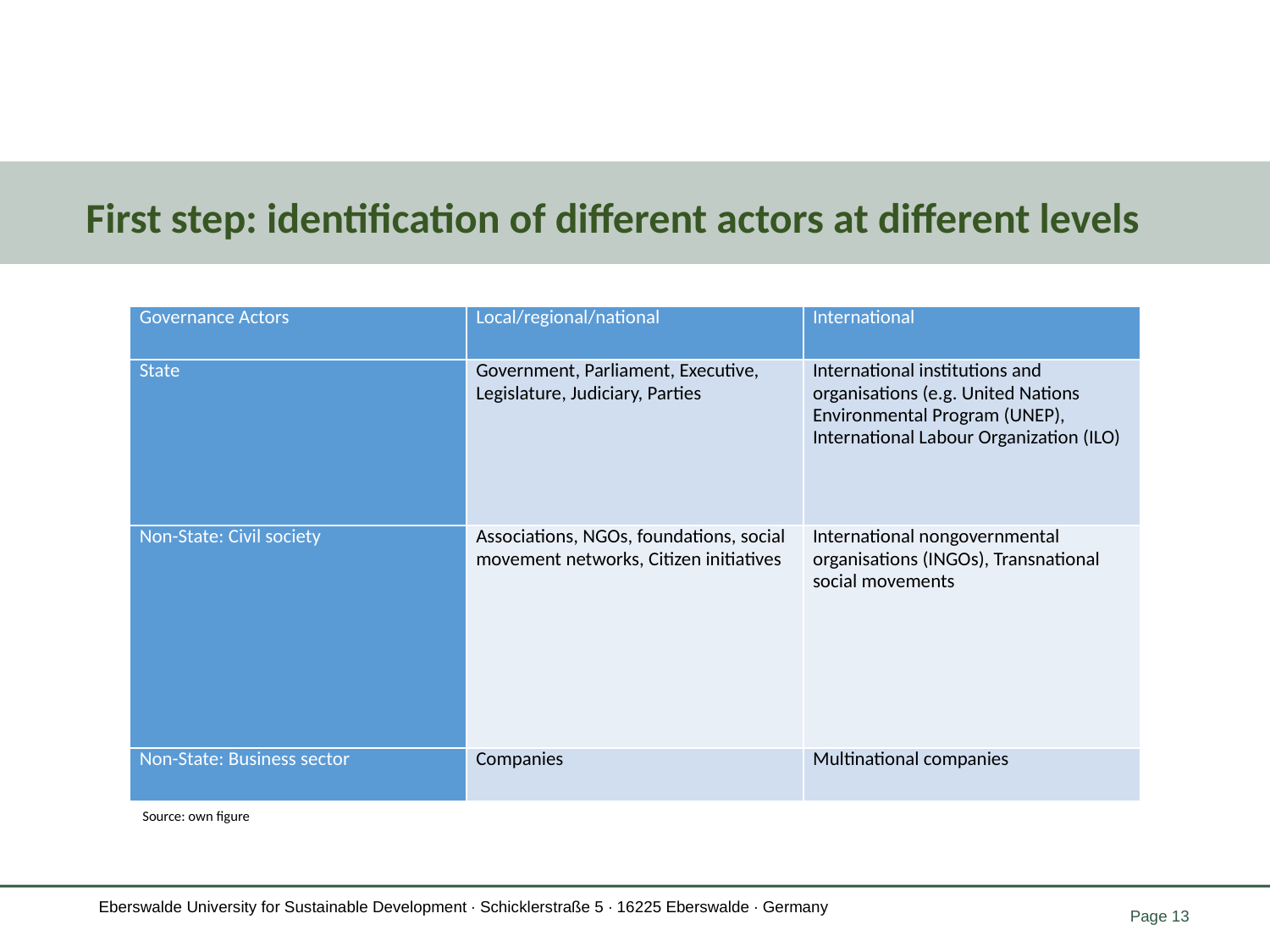

First step: identification of different actors at different levels
| Governance Actors | Local/regional/national | International |
| --- | --- | --- |
| State | Government, Parliament, Executive, Legislature, Judiciary, Parties | International institutions and organisations (e.g. United Nations Environmental Program (UNEP), International Labour Organization (ILO) |
| Non-State: Civil society | Associations, NGOs, foundations, social movement networks, Citizen initiatives | International nongovernmental organisations (INGOs), Transnational social movements |
| Non-State: Business sector | Companies | Multinational companies |
© Jan-Paul Gauly, 2017
Source: own figure
© Jan-Paul Gauly, 2017
Page 13